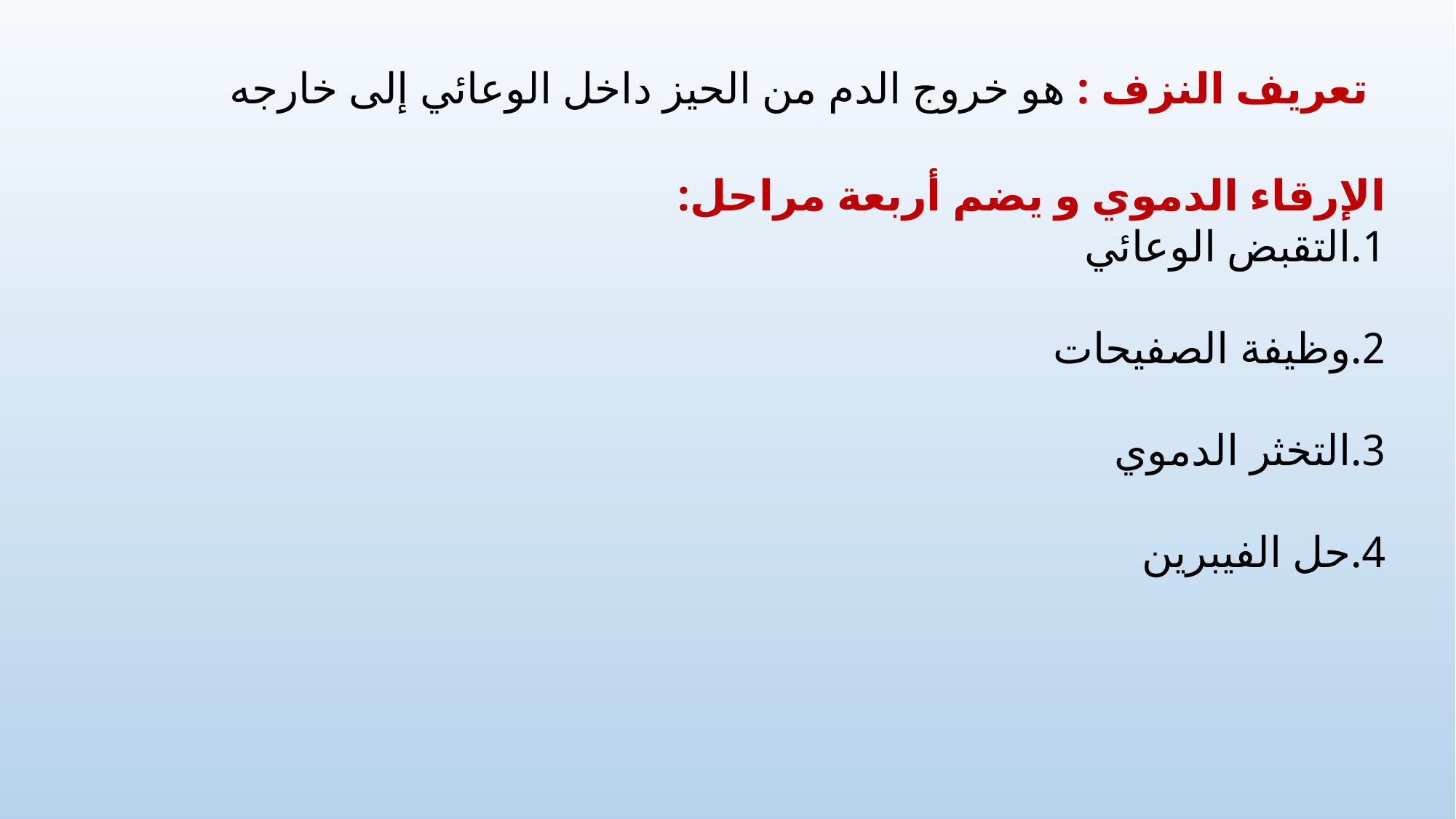

تعريف النزف : هو خروج الدم من الحيز داخل الوعائي إلى خارجه

الإرقاء الدموي و يضم أربعة مراحل:
1.التقبض الوعائي

2.وظيفة الصفيحات

3.التخثر الدموي

4.حل الفيبرين